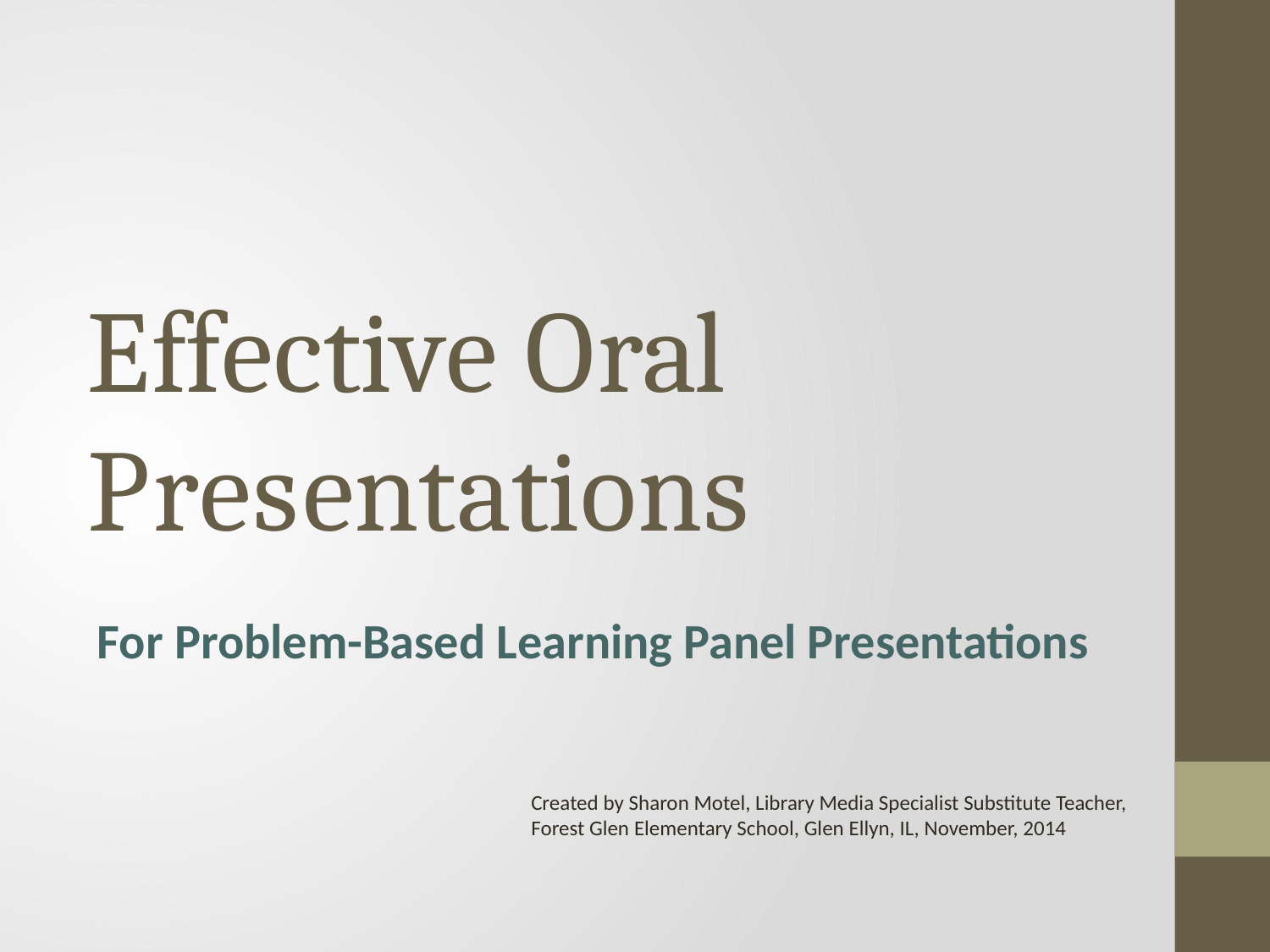

# Effective Oral Presentations
For Problem-Based Learning Panel Presentations
Created by Sharon Motel, Library Media Specialist Substitute Teacher, Forest Glen Elementary School, Glen Ellyn, IL, November, 2014